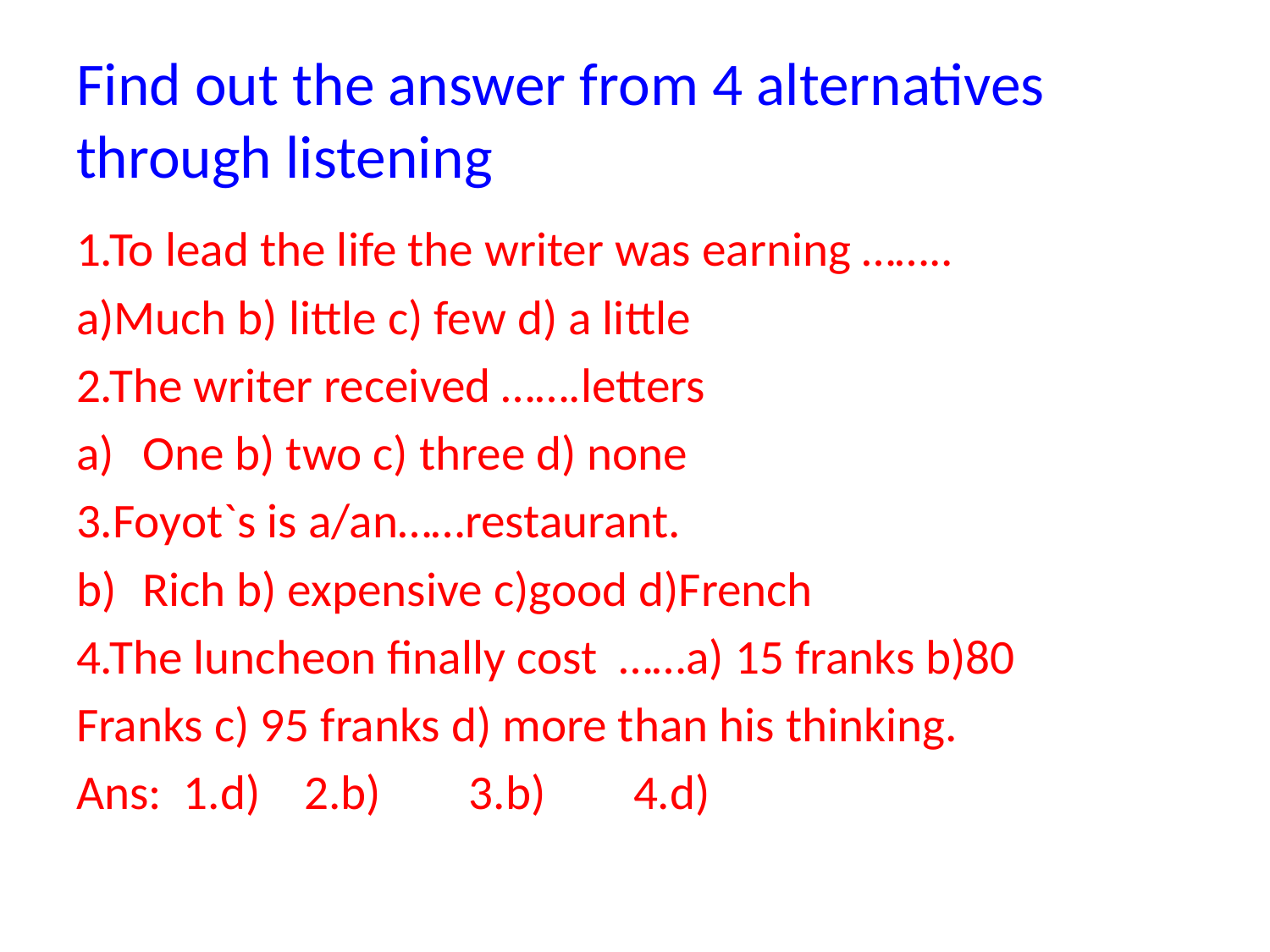

# Find out the answer from 4 alternatives through listening
1.To lead the life the writer was earning ……..
a)Much b) little c) few d) a little
2.The writer received …….letters
One b) two c) three d) none
3.Foyot`s is a/an……restaurant.
Rich b) expensive c)good d)French
4.The luncheon finally cost  ……a) 15 franks b)80
Franks c) 95 franks d) more than his thinking.
Ans:  1.d)    2.b)        3.b)        4.d)